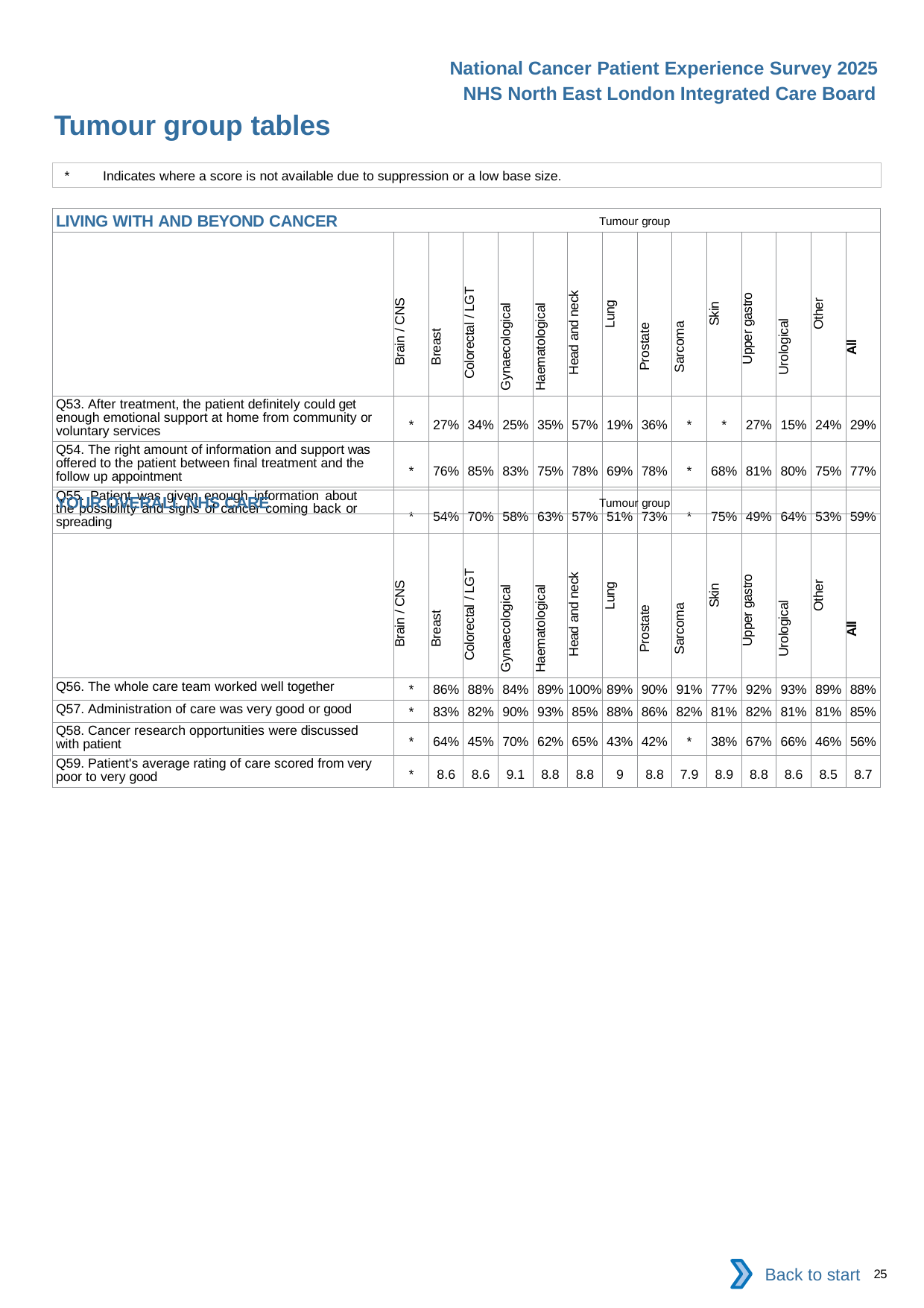

National Cancer Patient Experience Survey 2025
NHS North East London Integrated Care Board
Tumour group tables (5)
*	Indicates where a score is not available due to suppression or a low base size.
| LIVING WITH AND BEYOND CANCER Tumour group |  |  |  |  |  |  |  |  |  |  |  |  |  |  |
| --- | --- | --- | --- | --- | --- | --- | --- | --- | --- | --- | --- | --- | --- | --- |
|  | Brain / CNS | Breast | Colorectal / LGT | Gynaecological | Haematological | Head and neck | Lung | Prostate | Sarcoma | Skin | Upper gastro | Urological | Other | All |
| Q53. After treatment, the patient definitely could get enough emotional support at home from community or voluntary services | \* | 27% | 34% | 25% | 35% | 57% | 19% | 36% | \* | \* | 27% | 15% | 24% | 29% |
| Q54. The right amount of information and support was offered to the patient between final treatment and the follow up appointment | \* | 76% | 85% | 83% | 75% | 78% | 69% | 78% | \* | 68% | 81% | 80% | 75% | 77% |
| Q55. Patient was given enough information about the possibility and signs of cancer coming back or spreading | \* | 54% | 70% | 58% | 63% | 57% | 51% | 73% | \* | 75% | 49% | 64% | 53% | 59% |
| YOUR OVERALL NHS CARE Tumour group |  |  |  |  |  |  |  |  |  |  |  |  |  |  |
| --- | --- | --- | --- | --- | --- | --- | --- | --- | --- | --- | --- | --- | --- | --- |
|  | Brain / CNS | Breast | Colorectal / LGT | Gynaecological | Haematological | Head and neck | Lung | Prostate | Sarcoma | Skin | Upper gastro | Urological | Other | All |
| Q56. The whole care team worked well together | \* | 86% | 88% | 84% | 89% | 100% | 89% | 90% | 91% | 77% | 92% | 93% | 89% | 88% |
| Q57. Administration of care was very good or good | \* | 83% | 82% | 90% | 93% | 85% | 88% | 86% | 82% | 81% | 82% | 81% | 81% | 85% |
| Q58. Cancer research opportunities were discussed with patient | \* | 64% | 45% | 70% | 62% | 65% | 43% | 42% | \* | 38% | 67% | 66% | 46% | 56% |
| Q59. Patient's average rating of care scored from very poor to very good | \* | 8.6 | 8.6 | 9.1 | 8.8 | 8.8 | 9 | 8.8 | 7.9 | 8.9 | 8.8 | 8.6 | 8.5 | 8.7 |
Back to start

25